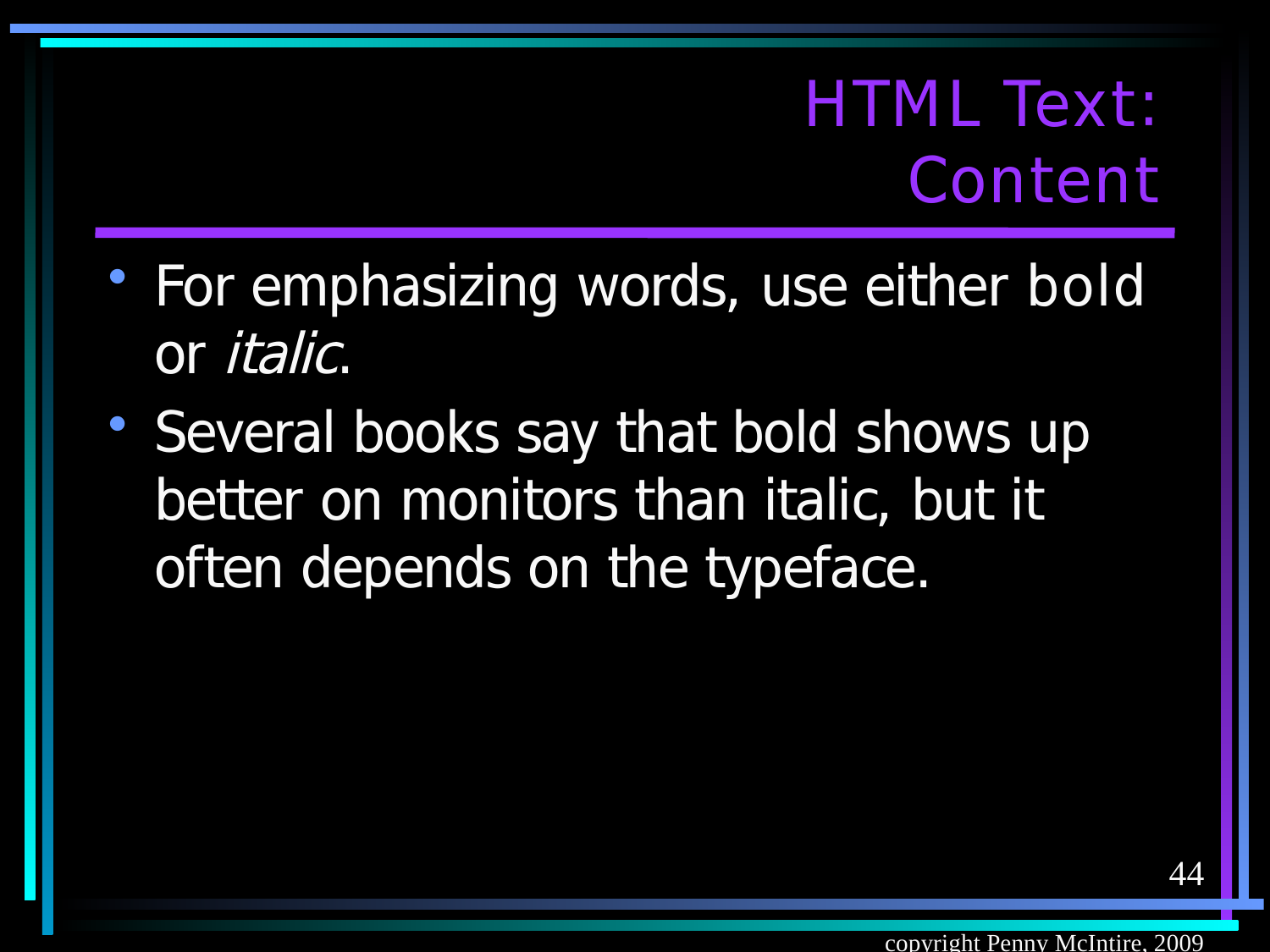

# HTML Text: Content
For emphasizing words, use either bold or italic.
Several books say that bold shows up better on monitors than italic, but it often depends on the typeface.

44
copyright Penny McIntire, 2009